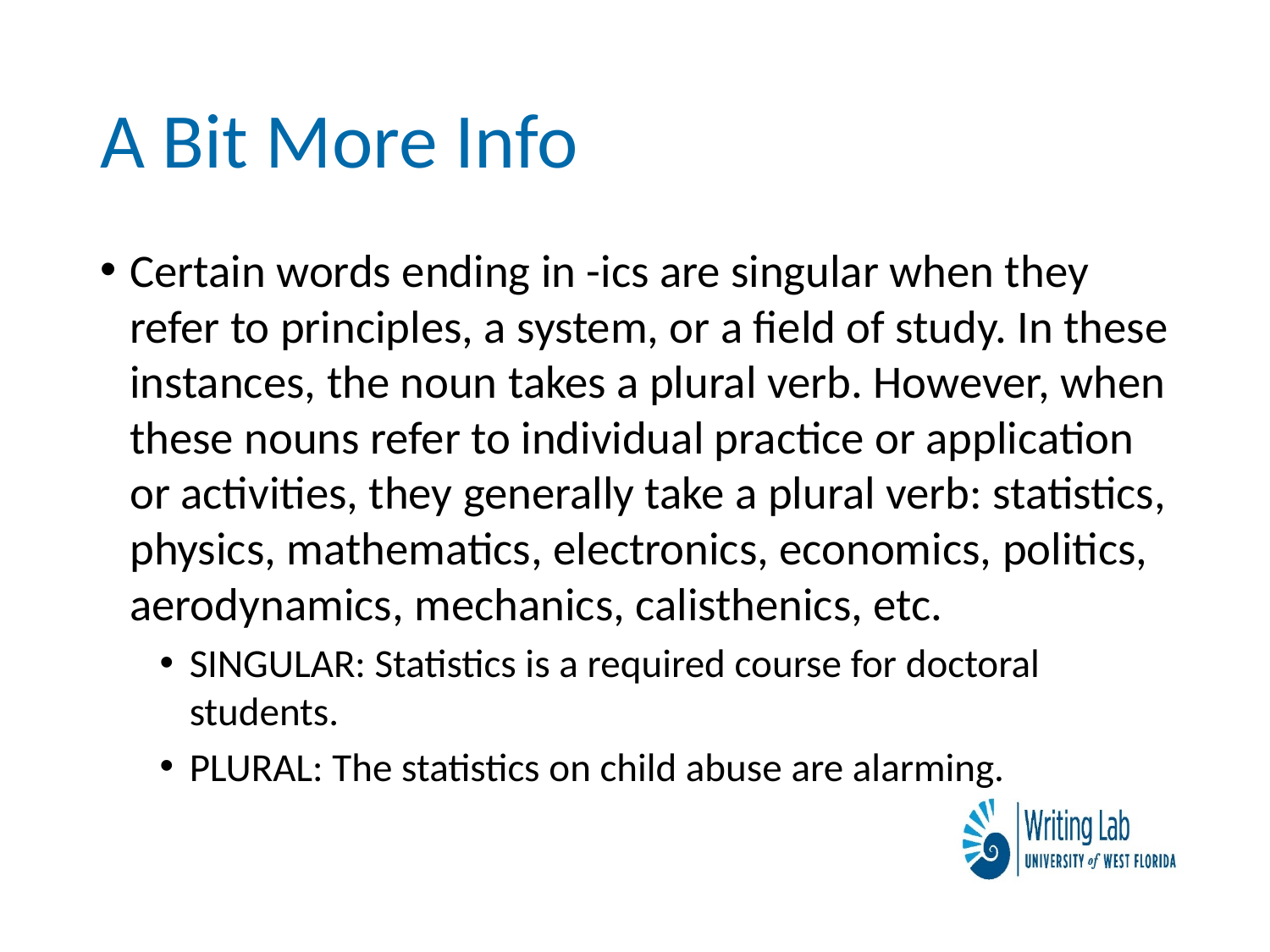

# A Bit More Info
Certain words ending in -ics are singular when they refer to principles, a system, or a field of study. In these instances, the noun takes a plural verb. However, when these nouns refer to individual practice or application or activities, they generally take a plural verb: statistics, physics, mathematics, electronics, economics, politics, aerodynamics, mechanics, calisthenics, etc.
SINGULAR: Statistics is a required course for doctoral students.
PLURAL: The statistics on child abuse are alarming.